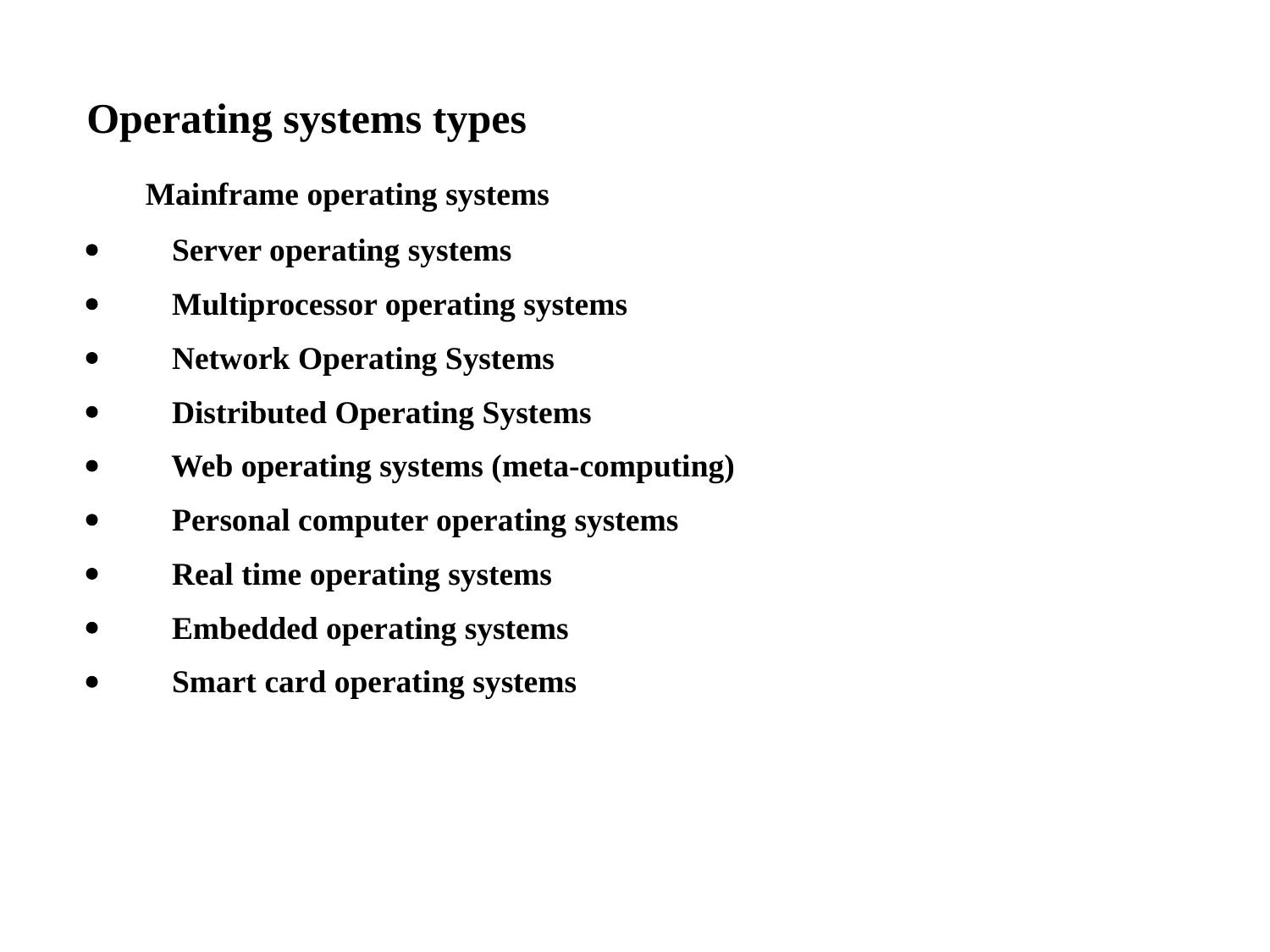

Operating systems types
       Mainframe operating systems
•         Server operating systems
•         Multiprocessor operating systems
•         Network Operating Systems
•         Distributed Operating Systems
•         Web operating systems (meta-computing)
•         Personal computer operating systems
•         Real time operating systems
•         Embedded operating systems
•         Smart card operating systems